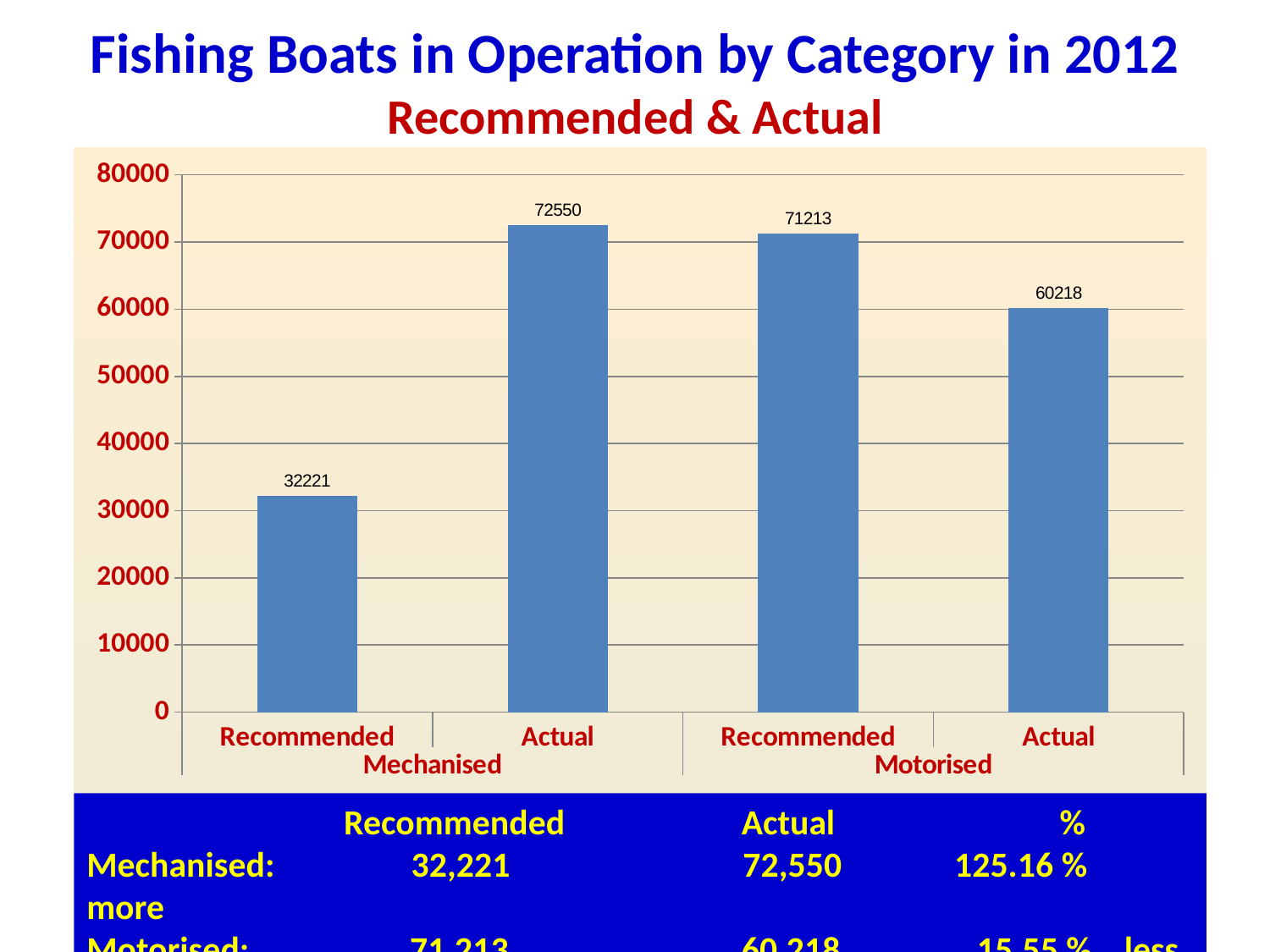

Fishing Boats in Operation by Category in 2012
Recommended & Actual

### Chart

| Category |  |
|---|---|
| Recommended | 32221.0 |
| Actual | 72550.0 |
| Recommended | 71213.0 |
| Actual | 60218.0 |
                                Recommended                      Actual                            %
Mechanised:                 32,221                             72,550              125.16 %    more
Motorised:                    71,213                             60,218                 15.55 %    less